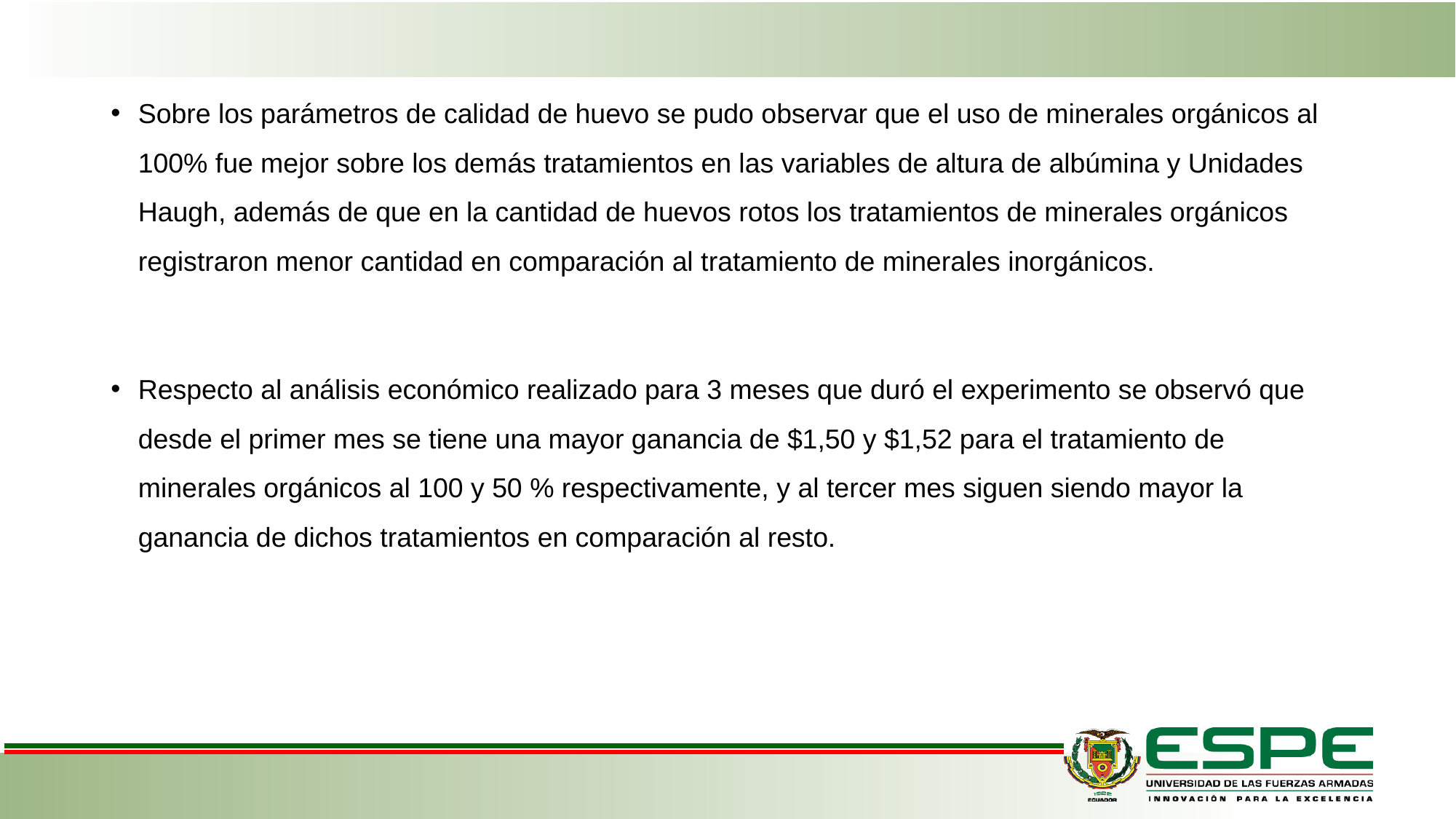

Sobre los parámetros de calidad de huevo se pudo observar que el uso de minerales orgánicos al 100% fue mejor sobre los demás tratamientos en las variables de altura de albúmina y Unidades Haugh, además de que en la cantidad de huevos rotos los tratamientos de minerales orgánicos registraron menor cantidad en comparación al tratamiento de minerales inorgánicos.

Respecto al análisis económico realizado para 3 meses que duró el experimento se observó que desde el primer mes se tiene una mayor ganancia de $1,50 y $1,52 para el tratamiento de minerales orgánicos al 100 y 50 % respectivamente, y al tercer mes siguen siendo mayor la ganancia de dichos tratamientos en comparación al resto.